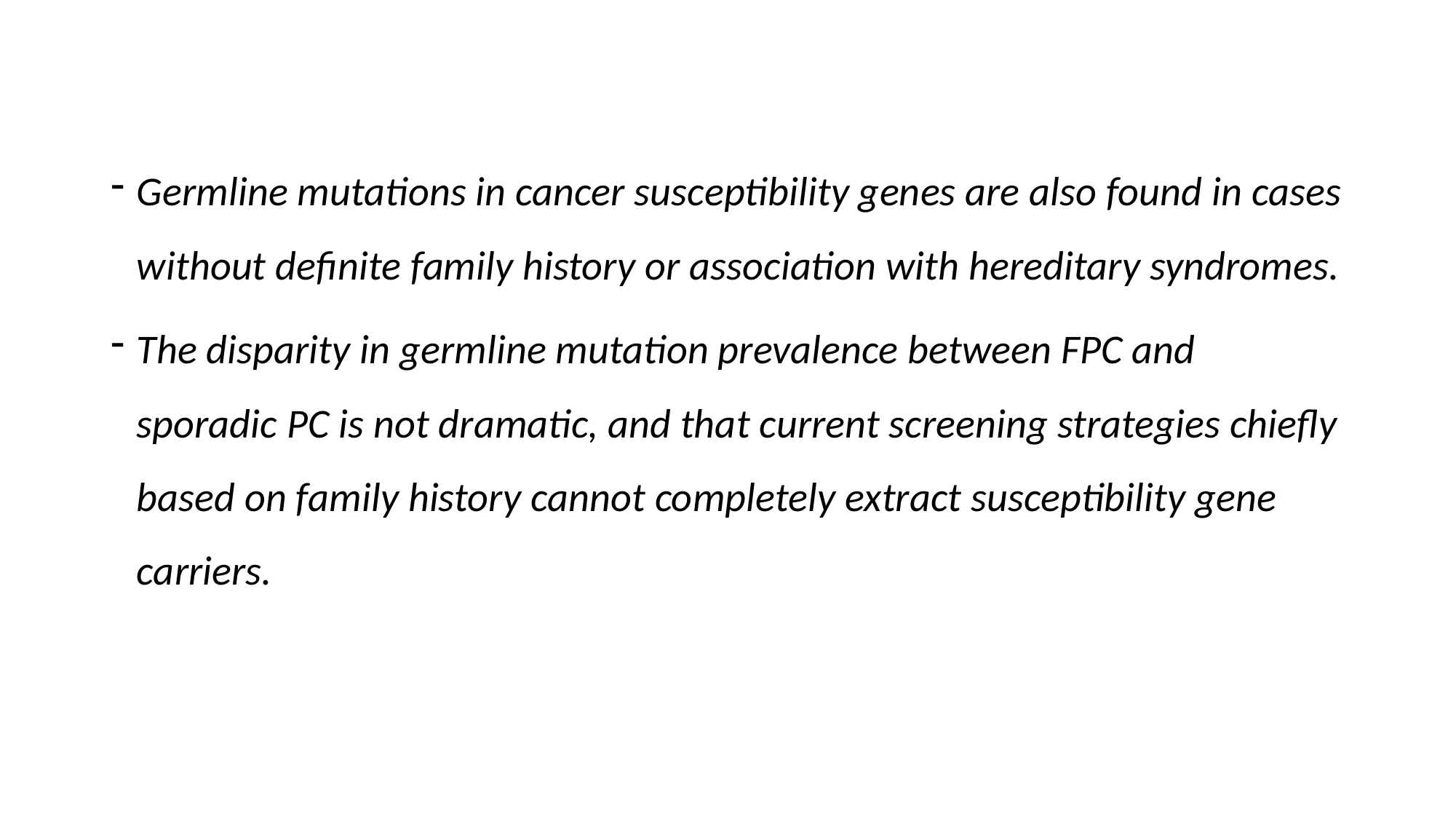

#
Germline mutations in cancer susceptibility genes are also found in cases without definite family history or association with hereditary syndromes.
The disparity in germline mutation prevalence between FPC and sporadic PC is not dramatic, and that current screening strategies chiefly based on family history cannot completely extract susceptibility gene carriers.